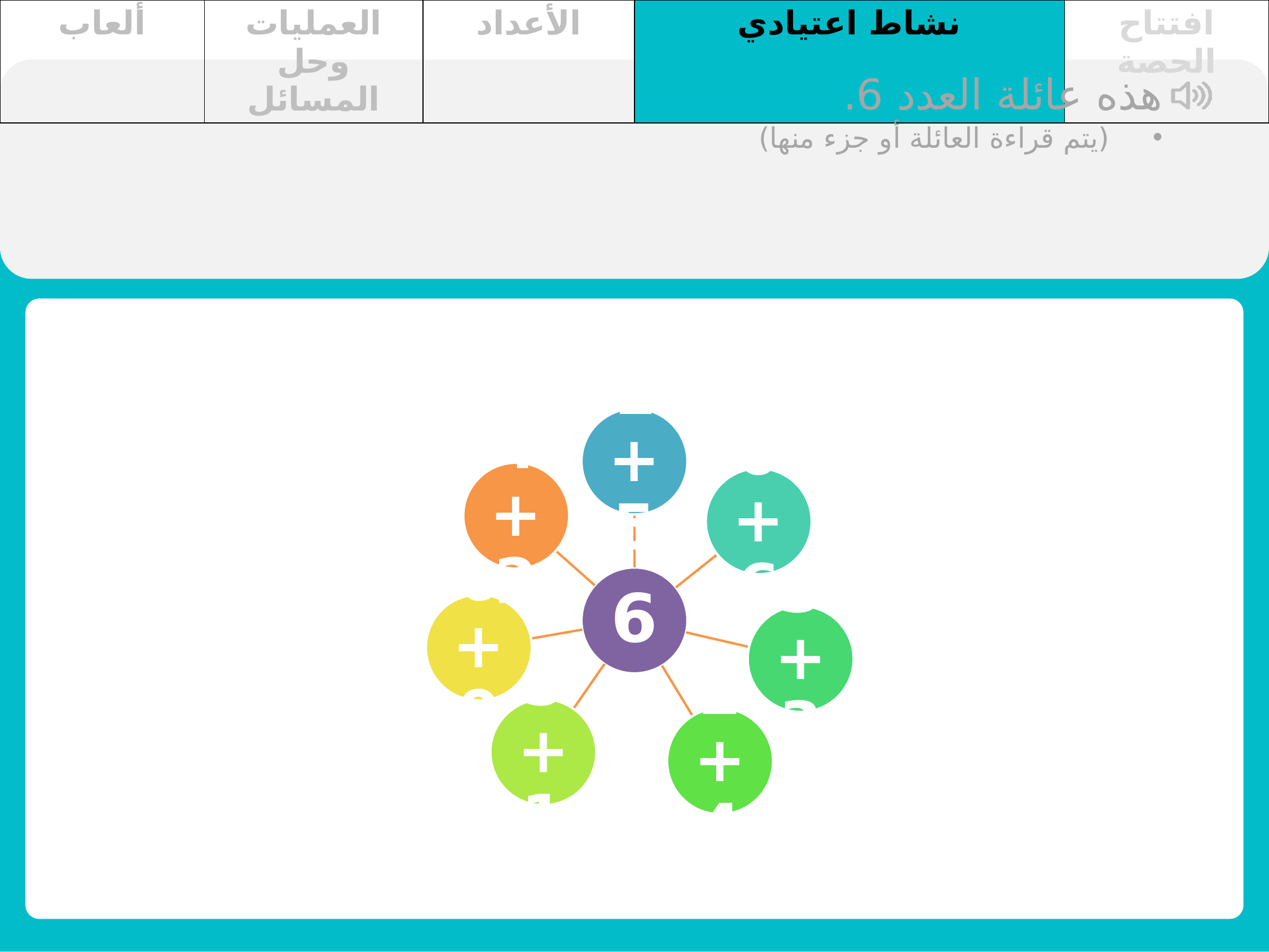

| ألعاب | العمليات وحل المسائل | الأعداد | نشاط اعتيادي | افتتاح الحصة |
| --- | --- | --- | --- | --- |

هذه عائلة العدد 6.
(يتم قراءة العائلة أو جزء منها)

6

1+5

0+6

3+3

2+4

5+1

6+0

4+2